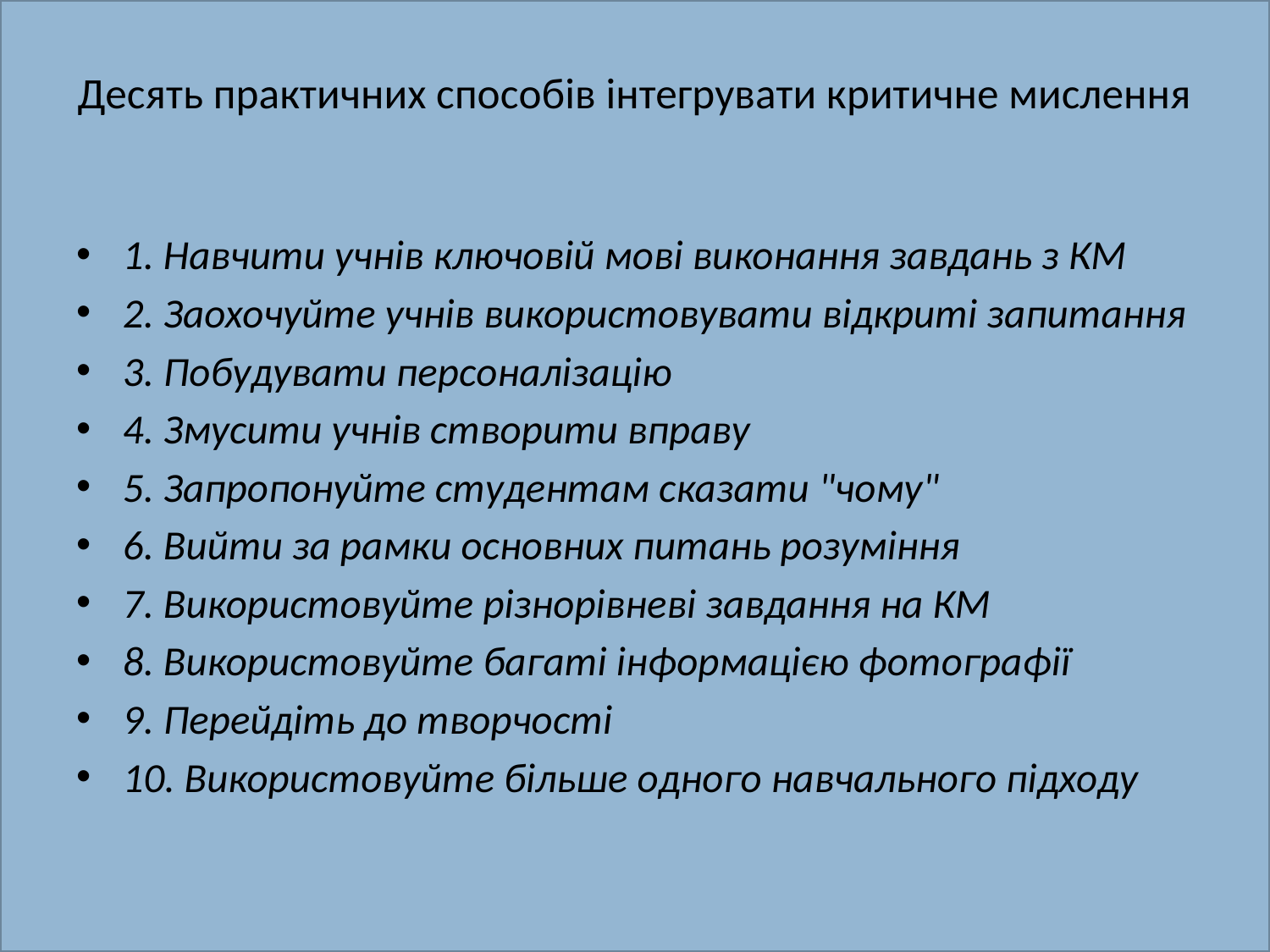

# Десять практичних способів інтегрувати критичне мислення
1. Навчити учнів ключовій мові виконання завдань з КМ
2. Заохочуйте учнів використовувати відкриті запитання
3. Побудувати персоналізацію
4. Змусити учнів створити вправу
5. Запропонуйте студентам сказати "чому"
6. Вийти за рамки основних питань розуміння
7. Використовуйте різнорівневі завдання на КМ
8. Використовуйте багаті інформацією фотографії
9. Перейдіть до творчості
10. Використовуйте більше одного навчального підходу